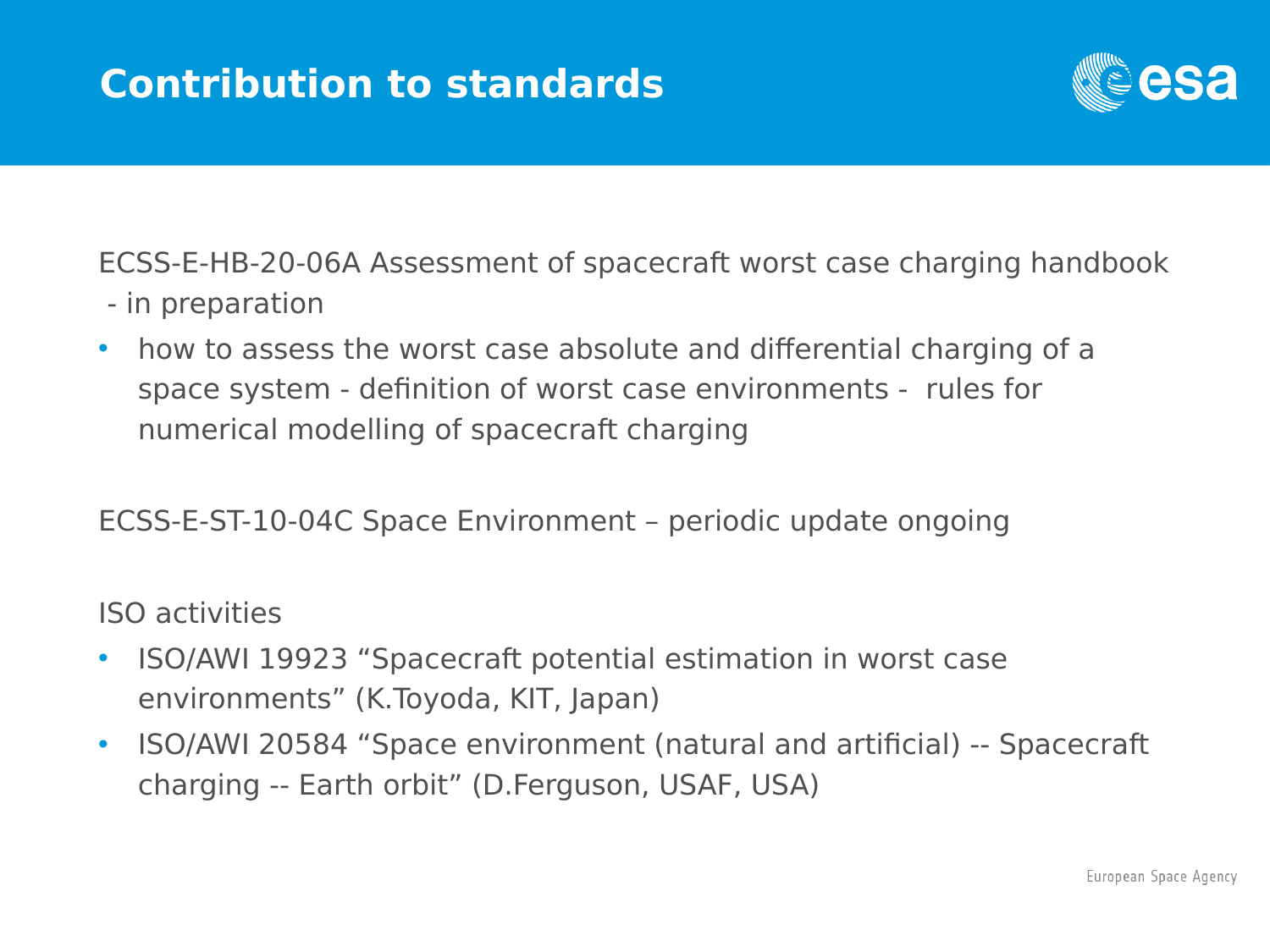

# Contribution to standards
ECSS-E-HB-20-06A Assessment of spacecraft worst case charging handbook  - in preparation
how to assess the worst case absolute and differential charging of a space system - definition of worst case environments -  rules for numerical modelling of spacecraft charging

ECSS-E-ST-10-04C Space Environment – periodic update ongoing

ISO activities
ISO/AWI 19923 “Spacecraft potential estimation in worst case environments” (K.Toyoda, KIT, Japan)
ISO/AWI 20584 “Space environment (natural and artificial) -- Spacecraft charging -- Earth orbit” (D.Ferguson, USAF, USA)